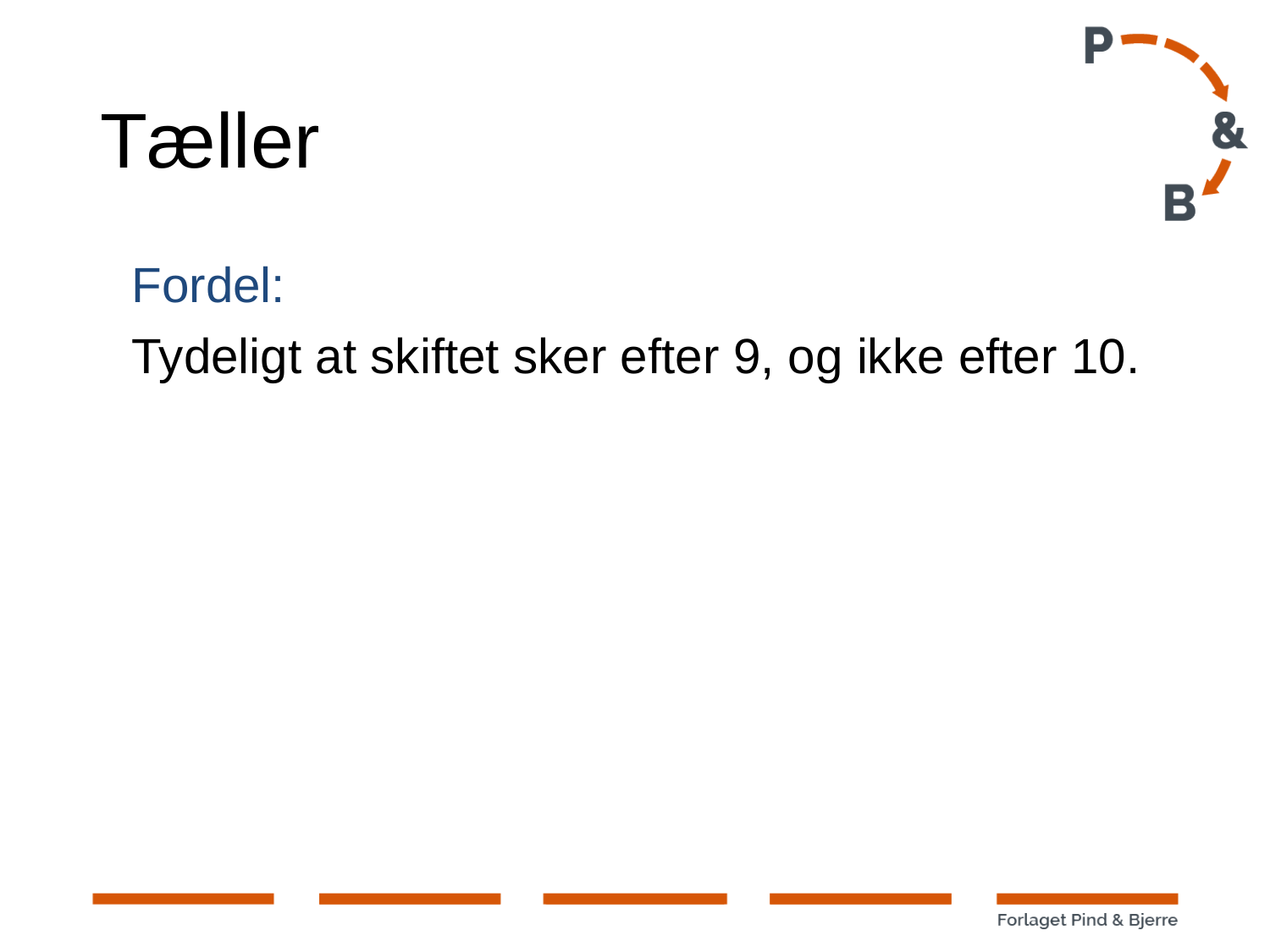

# Tæller
Fordel:
Tydeligt at skiftet sker efter 9, og ikke efter 10.